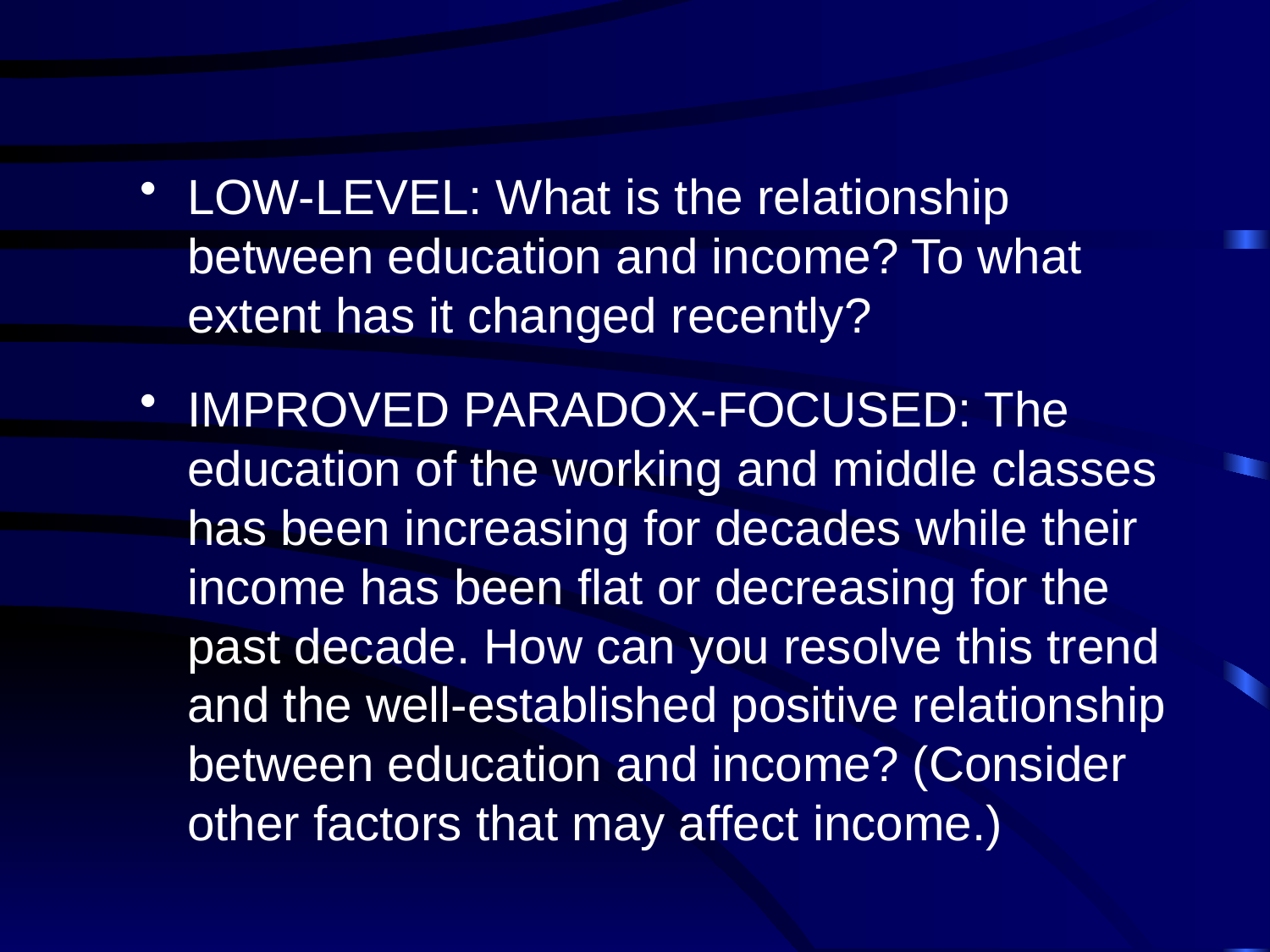

#
LOW-LEVEL: What is the relationship between education and income? To what extent has it changed recently?

IMPROVED PARADOX-FOCUSED: The education of the working and middle classes has been increasing for decades while their income has been flat or decreasing for the past decade. How can you resolve this trend and the well-established positive relationship between education and income? (Consider other factors that may affect income.)